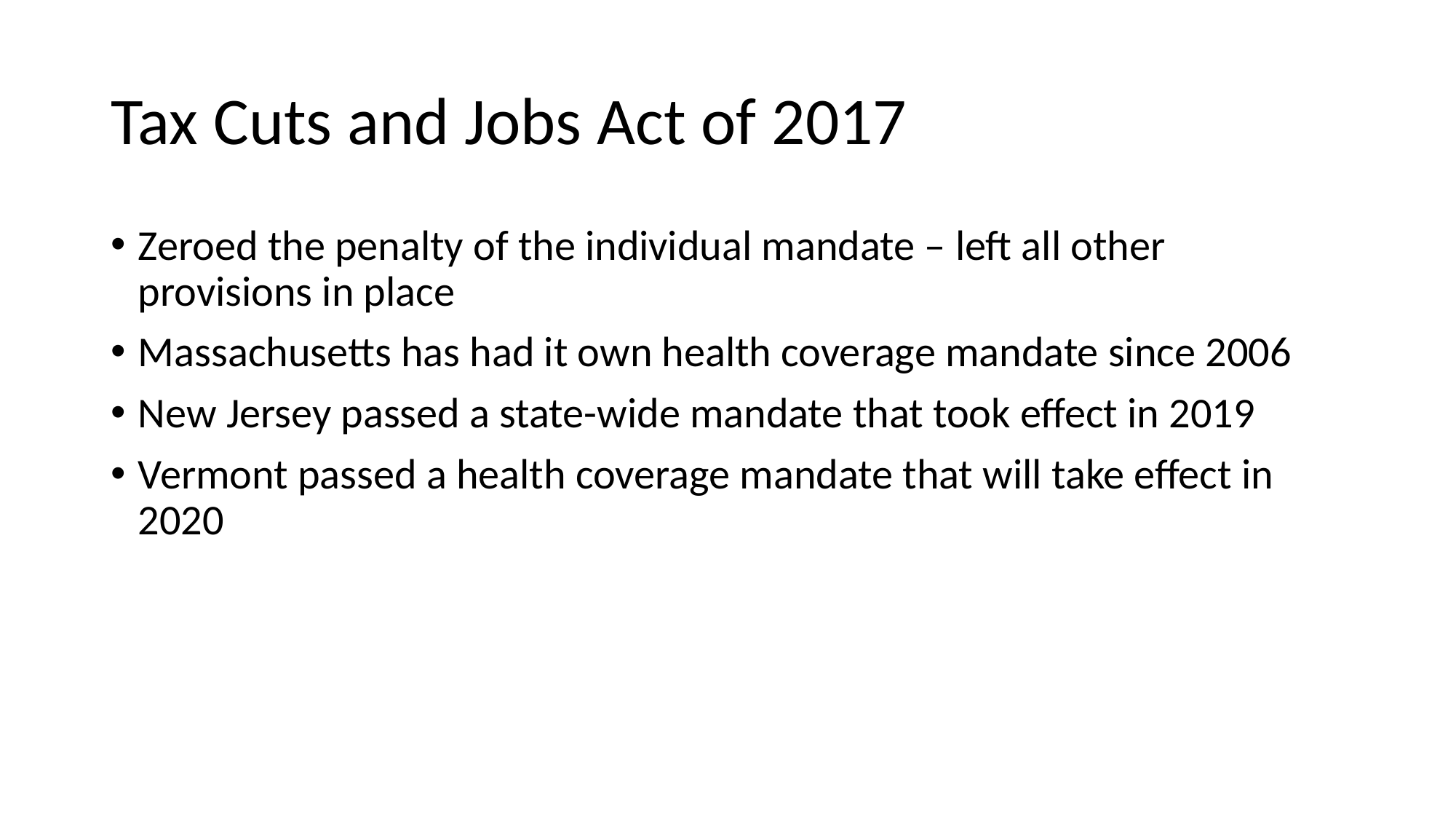

# Tax Cuts and Jobs Act of 2017
Zeroed the penalty of the individual mandate – left all other provisions in place
Massachusetts has had it own health coverage mandate since 2006
New Jersey passed a state-wide mandate that took effect in 2019
Vermont passed a health coverage mandate that will take effect in 2020